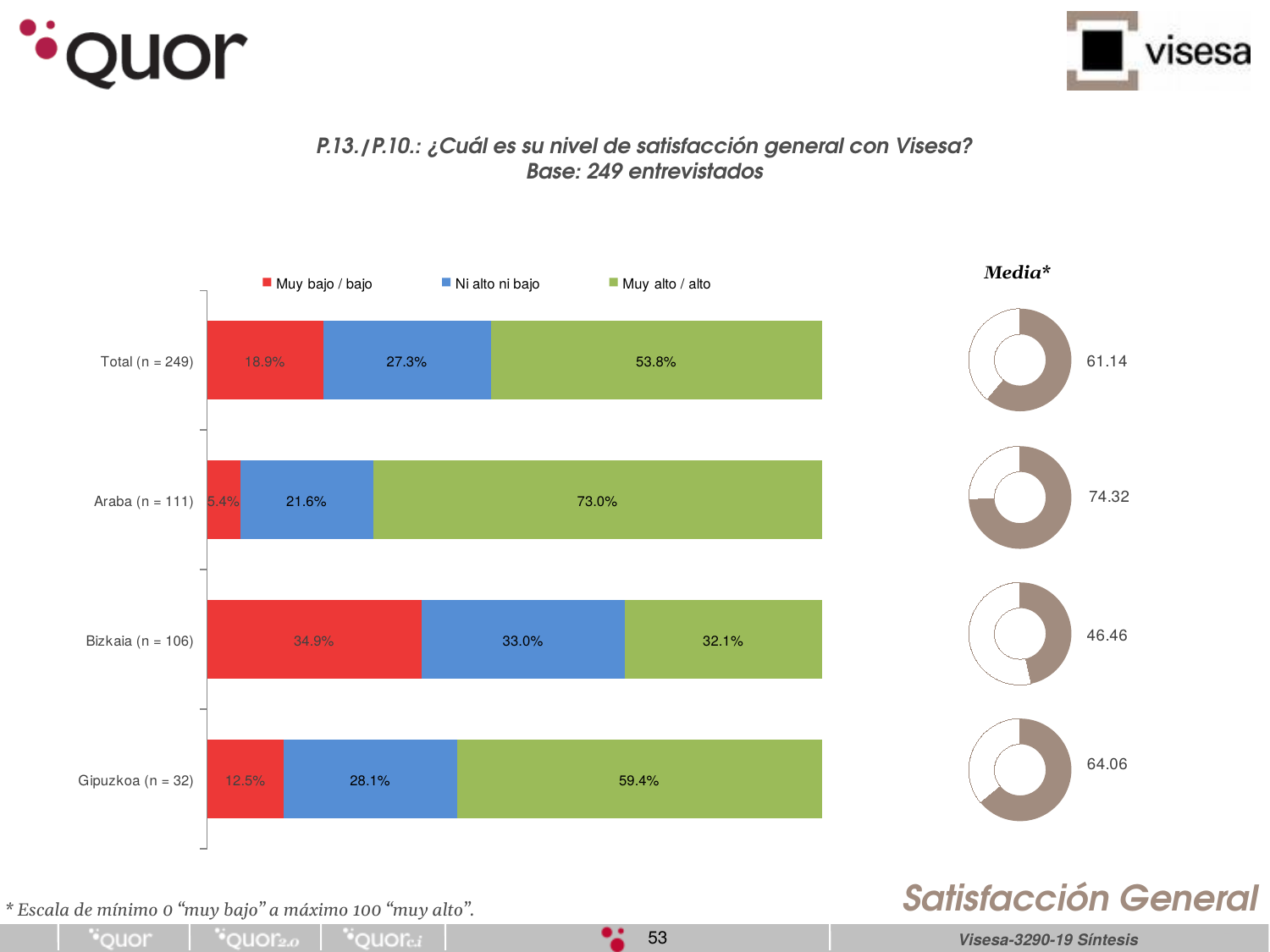

P.13./P.10.: ¿Cuál es su nivel de satisfacción general con Visesa?
Base: 249 entrevistados
Media*

### Chart

| Category | Muy bajo / bajo | Ni alto ni bajo | Muy alto / alto |
|---|---|---|---|
| Total (n = 249) | 0.1887550200803213 | 0.27309236947791166 | 0.5381526104417671 |
| Araba (n = 111) | 0.05405405405405405 | 0.2162162162162162 | 0.7297297297297297 |
| Bizkaia (n = 106) | 0.3490566037735849 | 0.330188679245283 | 0.32075471698113206 |
| Gipuzkoa (n = 32) | 0.125 | 0.28125 | 0.59375 |

### Chart

| Category | Año 2013 (n=304) |
|---|---|
| -100 | 61.14 |
| -50 | 38.86 |

### Chart

| Category | Año 2013 (n=304) |
|---|---|
| -100 | 74.32 |
| -50 | 25.680000000000007 |

### Chart

| Category | Año 2013 (n=304) |
|---|---|
| -100 | 46.46 |
| -50 | 53.54 |

### Chart

| Category | Año 2013 (n=304) |
|---|---|
| -100 | 64.06 |
| -50 | 35.94 |
Satisfacción General
* Escala de mínimo 0 “muy bajo” a máximo 100 “muy alto”.